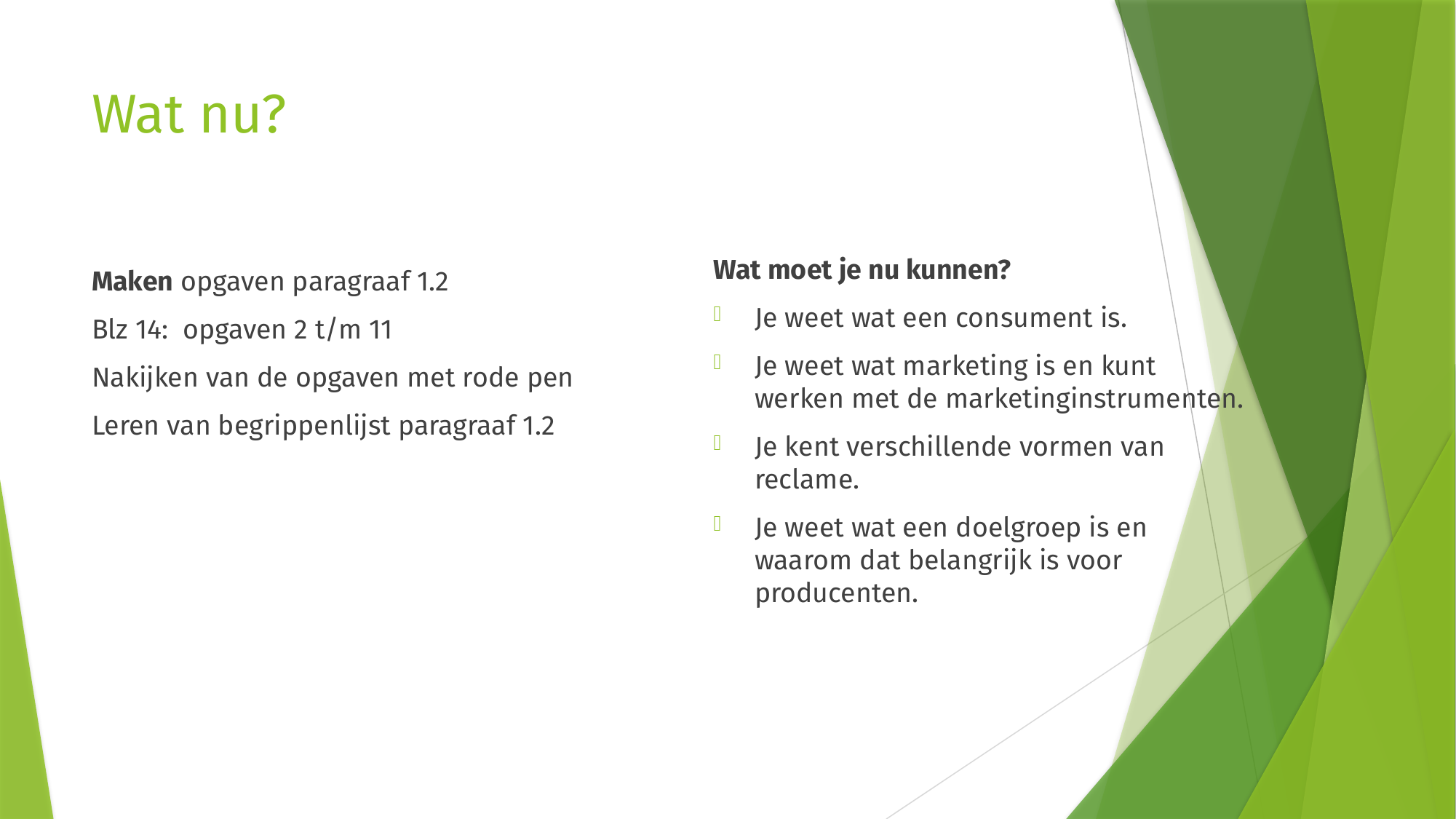

# Wat nu?
Wat moet je nu kunnen?
Je weet wat een consument is.
Je weet wat marketing is en kunt werken met de marketinginstrumenten.
Je kent verschillende vormen van reclame.
Je weet wat een doelgroep is en waarom dat belangrijk is voor producenten.

Maken opgaven paragraaf 1.2
Blz 14:  opgaven 2 t/m 11
Nakijken van de opgaven met rode pen
Leren van begrippenlijst paragraaf 1.2